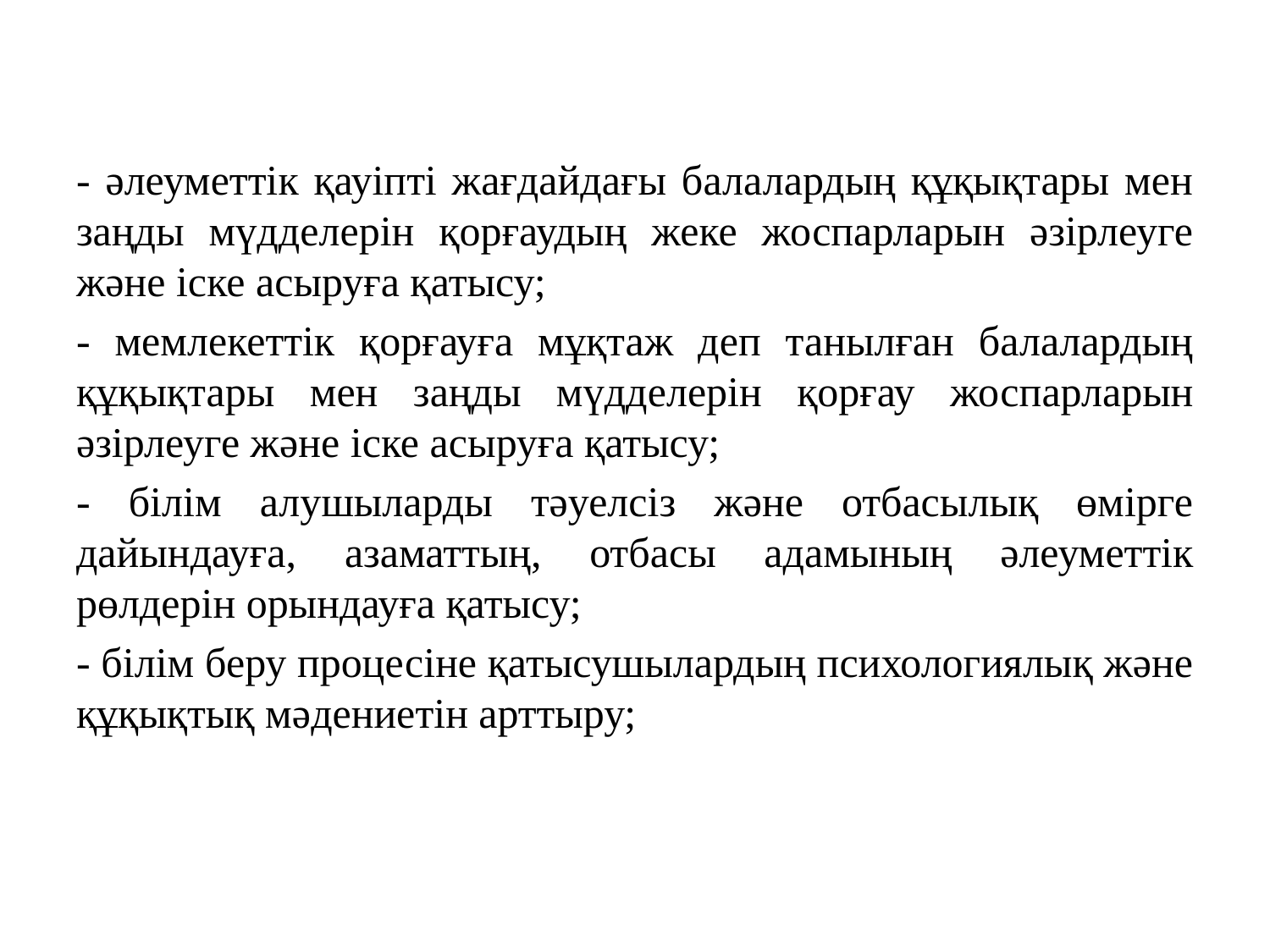

- әлеуметтік қауіпті жағдайдағы балалардың құқықтары мен заңды мүдделерін қорғаудың жеке жоспарларын әзірлеуге және іске асыруға қатысу;
- мемлекеттік қорғауға мұқтаж деп танылған балалардың құқықтары мен заңды мүдделерін қорғау жоспарларын әзірлеуге және іске асыруға қатысу;
- білім алушыларды тәуелсіз және отбасылық өмірге дайындауға, азаматтың, отбасы адамының әлеуметтік рөлдерін орындауға қатысу;
- білім беру процесіне қатысушылардың психологиялық және құқықтық мәдениетін арттыру;